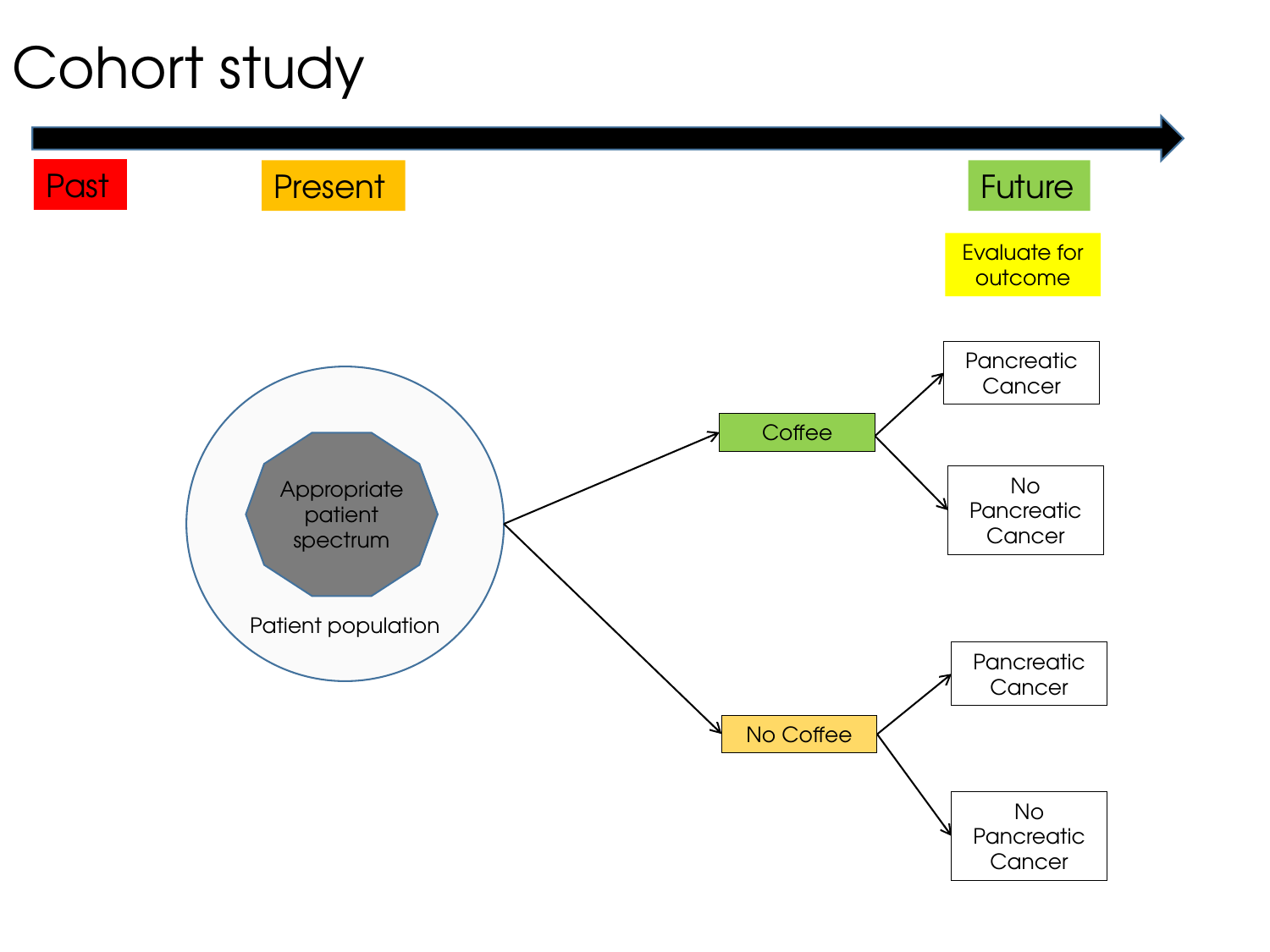

Cohort study

Past
Future
Present
Evaluate for outcome
Pancreatic Cancer

Patient population
Coffee
Appropriate patient spectrum
No Pancreatic Cancer
Pancreatic Cancer
No Coffee
No Pancreatic Cancer